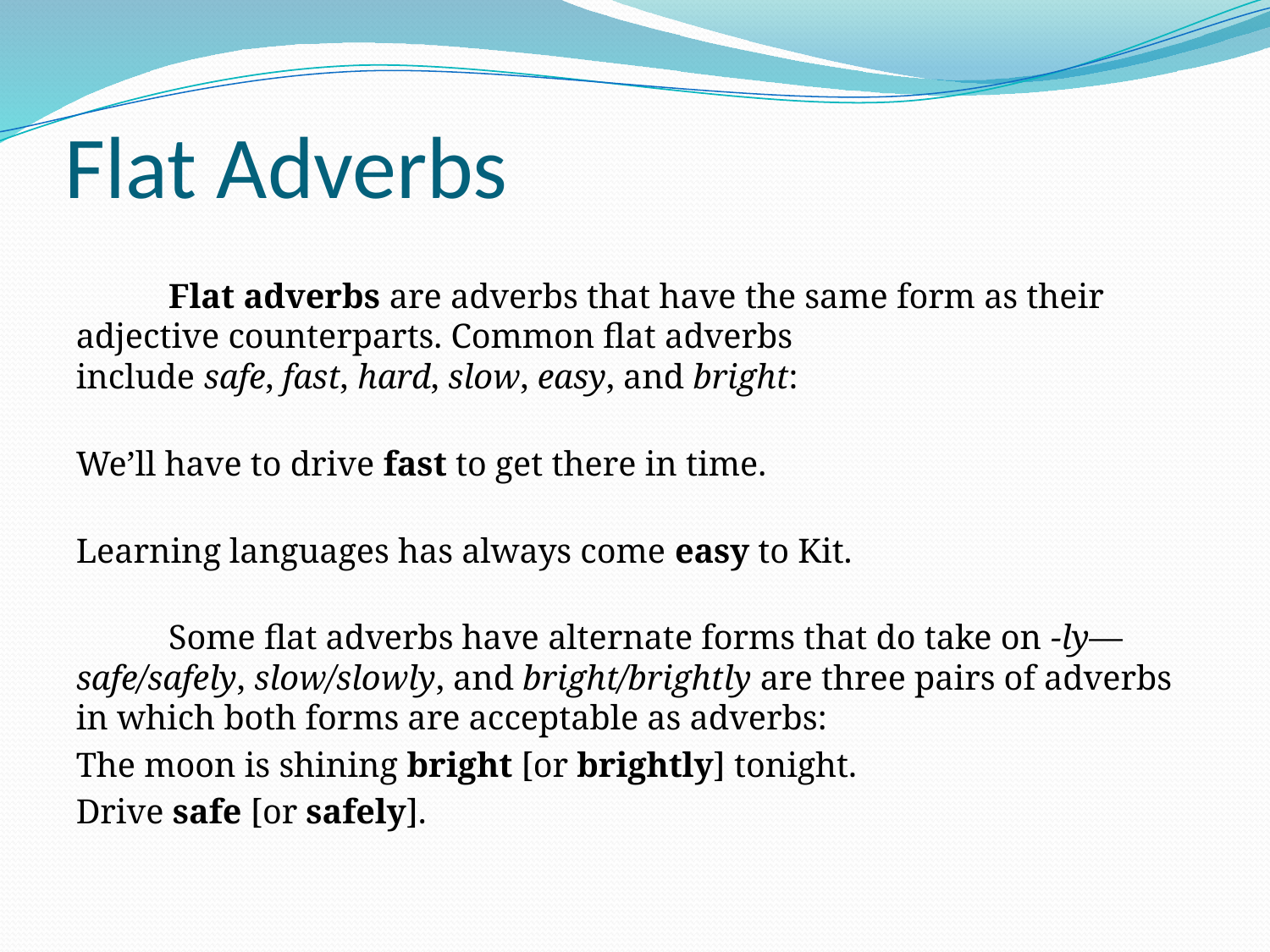

# Flat Adverbs
	Flat adverbs are adverbs that have the same form as their adjective counterparts. Common flat adverbs include safe, fast, hard, slow, easy, and bright:
We’ll have to drive fast to get there in time.
Learning languages has always come easy to Kit.
	Some flat adverbs have alternate forms that do take on -ly—safe/safely, slow/slowly, and bright/brightly are three pairs of adverbs in which both forms are acceptable as adverbs:
The moon is shining bright [or brightly] tonight.
Drive safe [or safely].